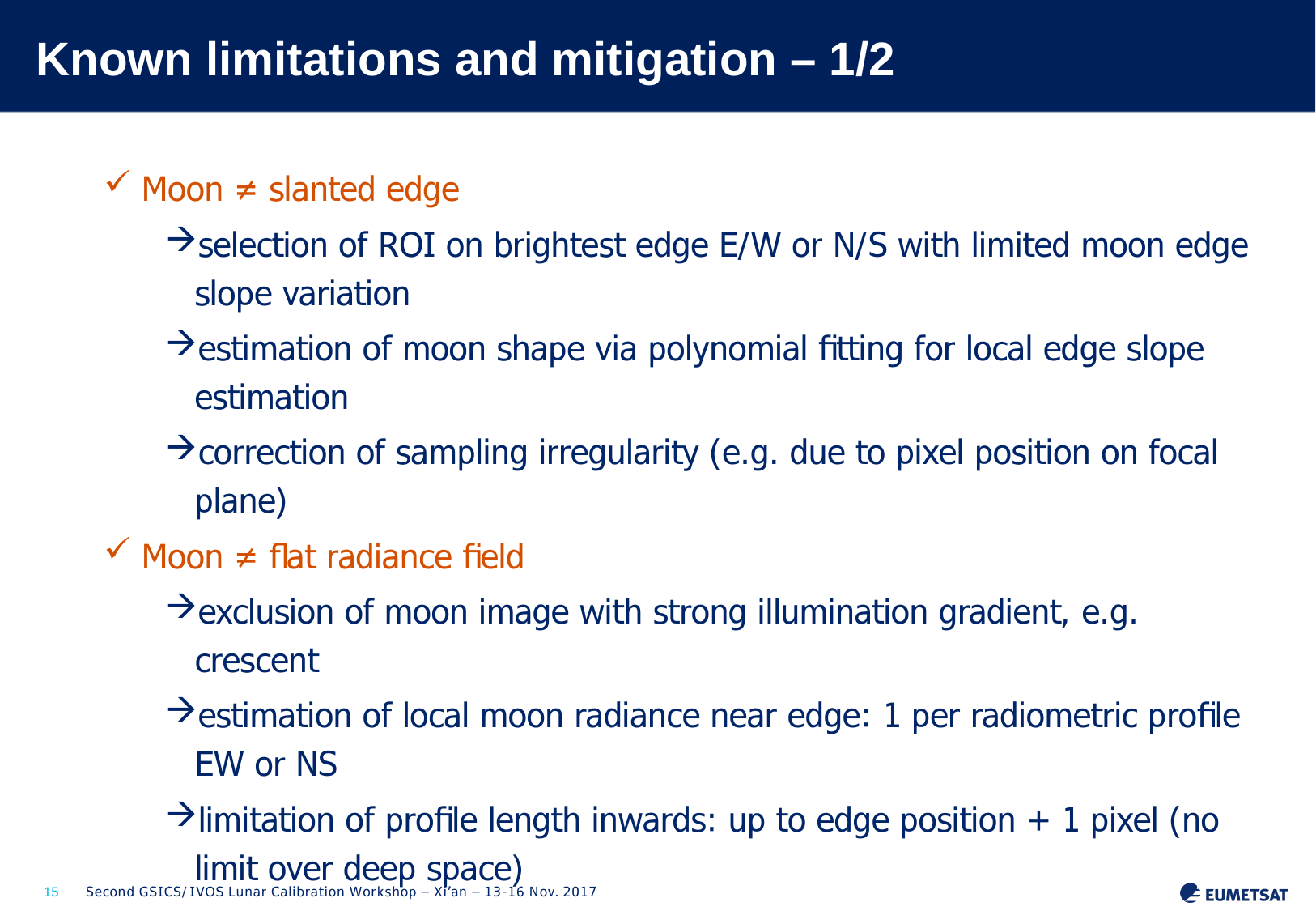

# Known limitations and mitigation – 1/2
Moon ≠ slanted edge
selection of ROI on brightest edge E/W or N/S with limited moon edge slope variation
estimation of moon shape via polynomial fitting for local edge slope estimation
correction of sampling irregularity (e.g. due to pixel position on focal plane)
Moon ≠ flat radiance field
exclusion of moon image with strong illumination gradient, e.g. crescent
estimation of local moon radiance near edge: 1 per radiometric profile EW or NS
limitation of profile length inwards: up to edge position + 1 pixel (no limit over deep space)